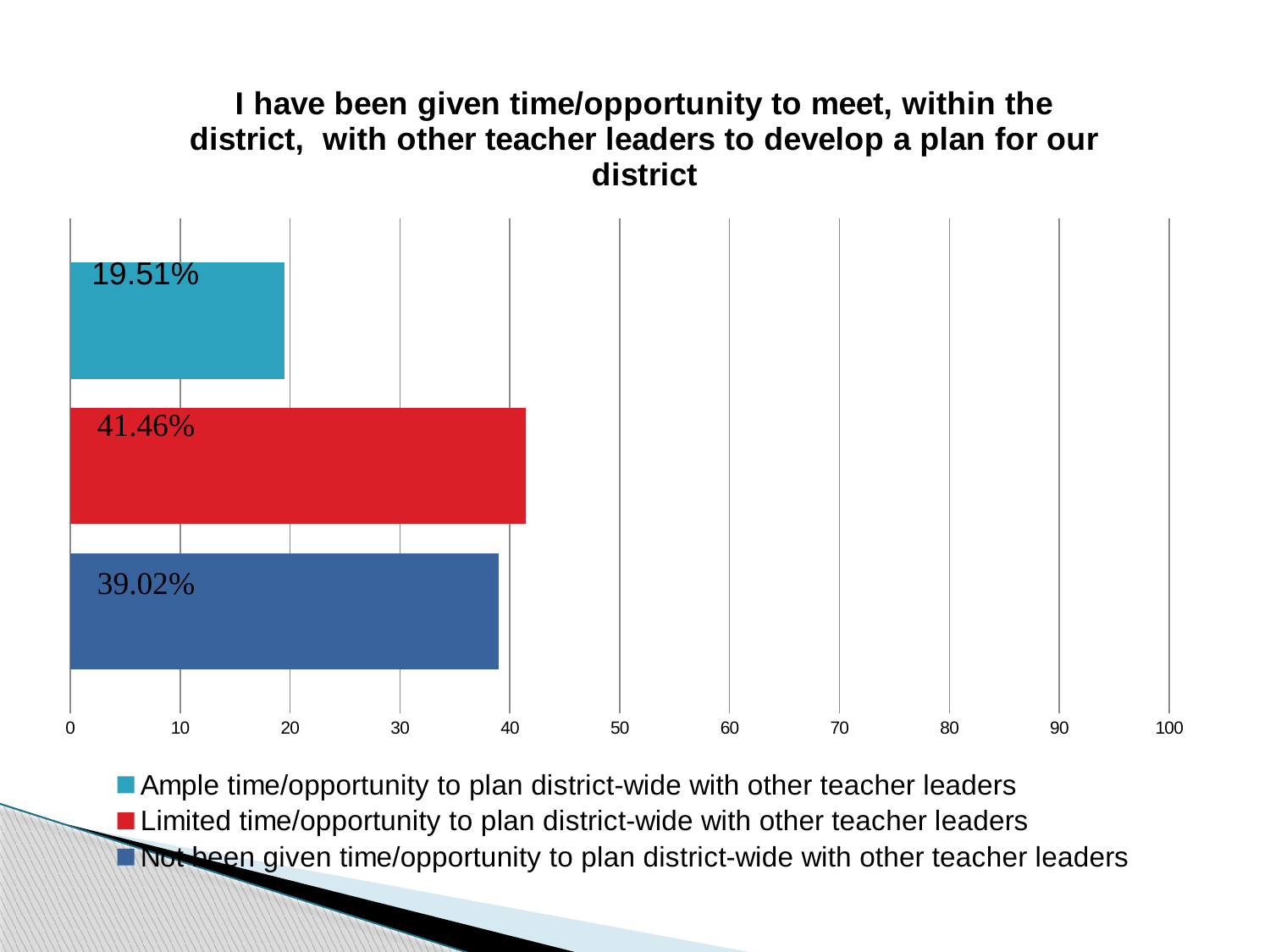

### Chart: I have been given time/opportunity to meet, within the district,  with other teacher leaders to develop a plan for our district

| Category |  |  |  |
|---|---|---|---|
19.51%